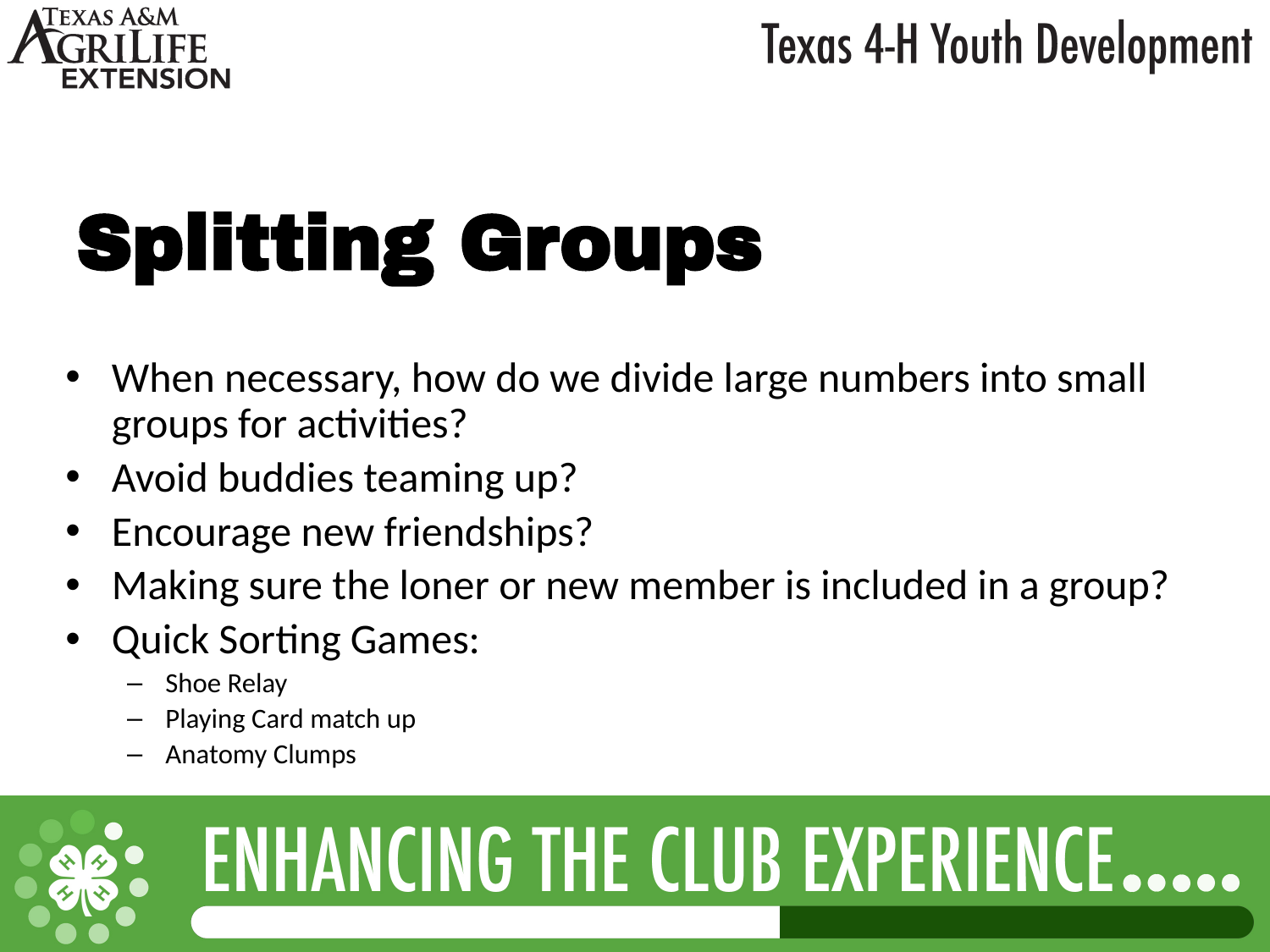

# Splitting Groups
When necessary, how do we divide large numbers into small groups for activities?
Avoid buddies teaming up?
Encourage new friendships?
Making sure the loner or new member is included in a group?
Quick Sorting Games:
Shoe Relay
Playing Card match up
Anatomy Clumps